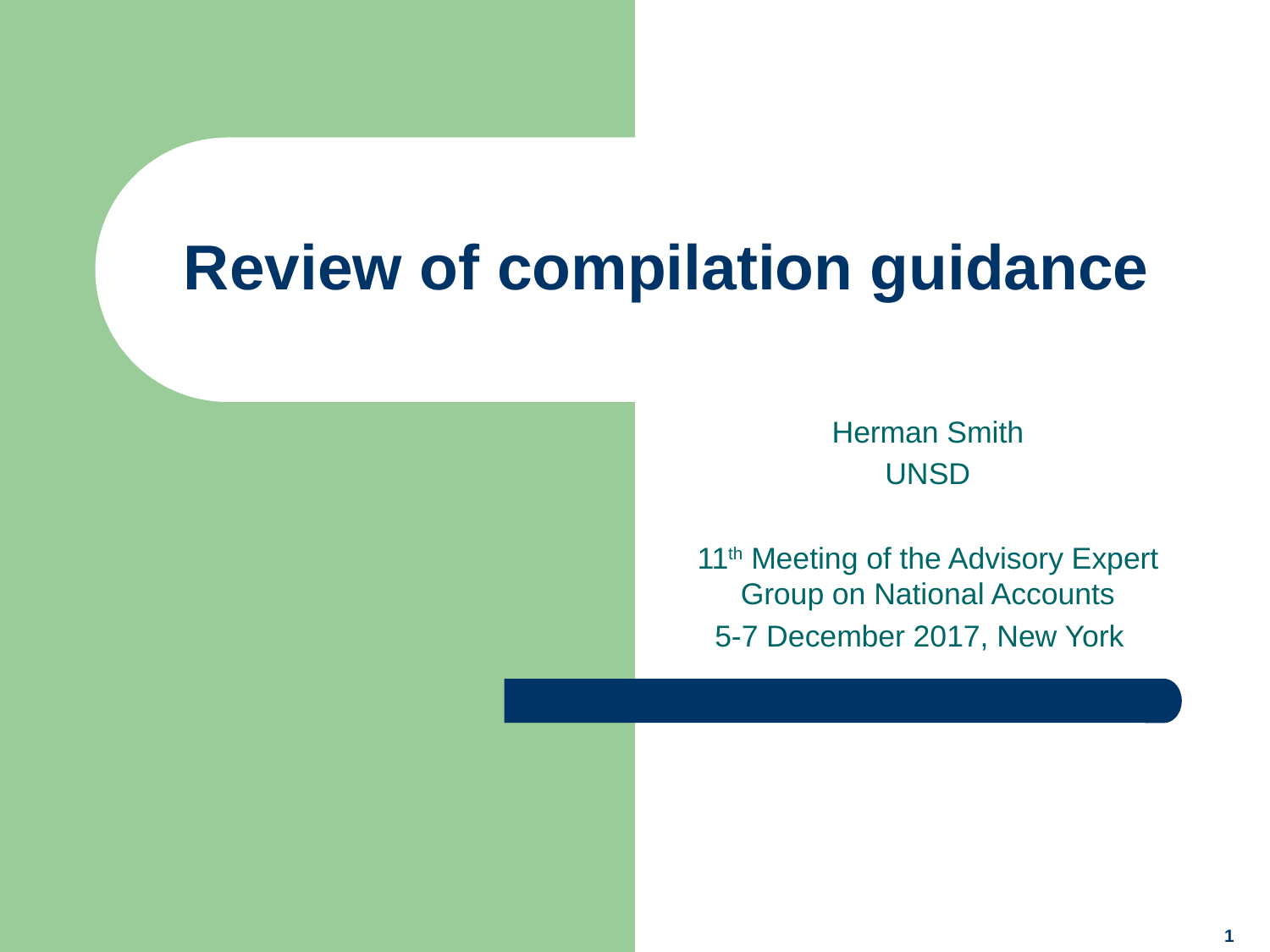

# Review of compilation guidance
Herman Smith
UNSD

11th Meeting of the Advisory Expert Group on National Accounts
5-7 December 2017, New York
1